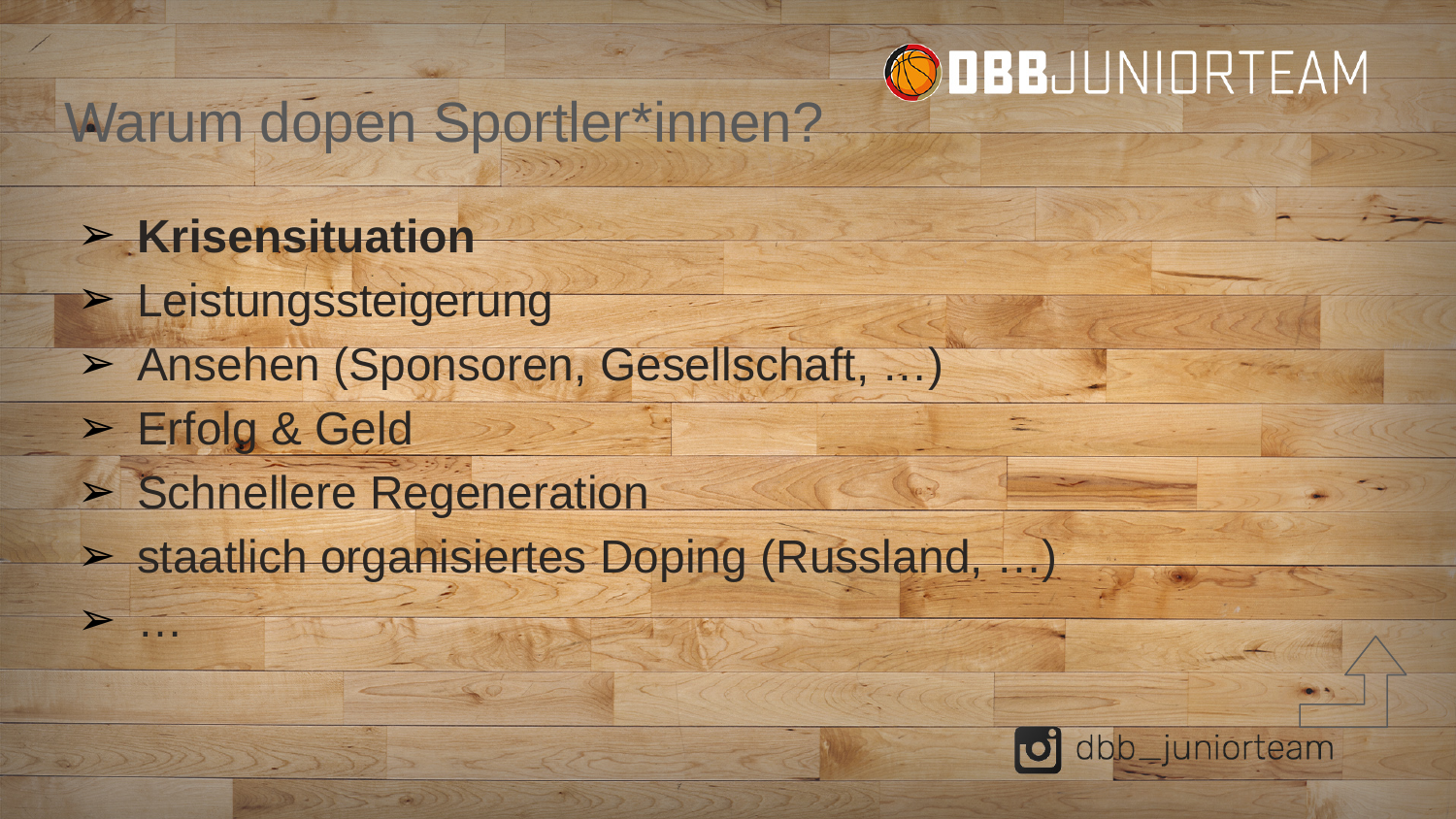

# Warum dopen Sportler*innen?
Krisensituation
Leistungssteigerung
Ansehen (Sponsoren, Gesellschaft, …)
Erfolg & Geld
Schnellere Regeneration
staatlich organisiertes Doping (Russland, …)
…